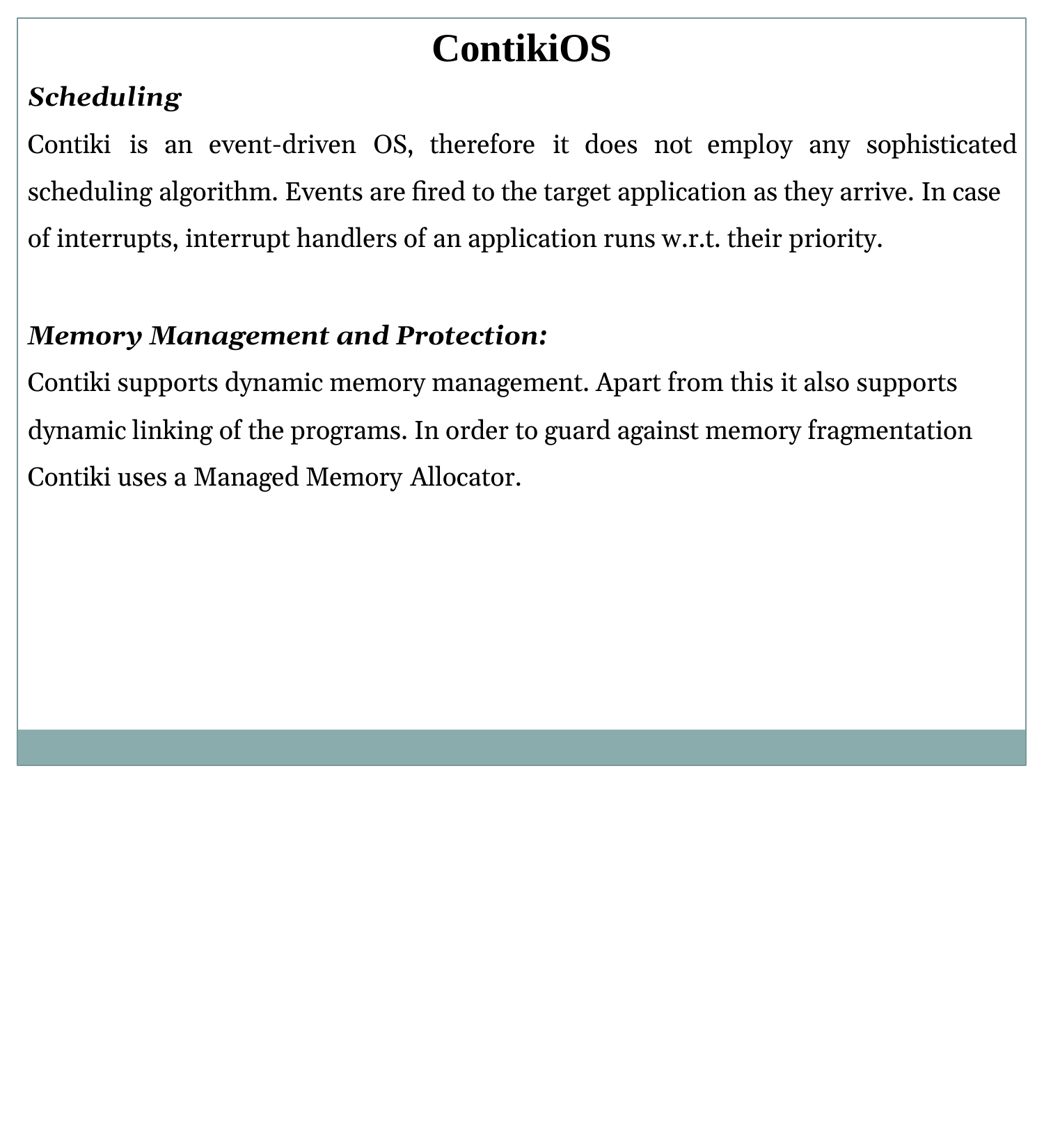

# ContikiOS
Scheduling
Contiki	is	an	event-driven	OS,	therefore	it	does	not	employ	any	sophisticated
scheduling algorithm. Events are fired to the target application as they arrive. In case  of interrupts, interrupt handlers of an application runs w.r.t. their priority.

Memory Management and Protection:
Contiki supports dynamic memory management. Apart from this it also supports
dynamic linking of the programs. In order to guard against memory fragmentation  Contiki uses a Managed Memory Allocator.